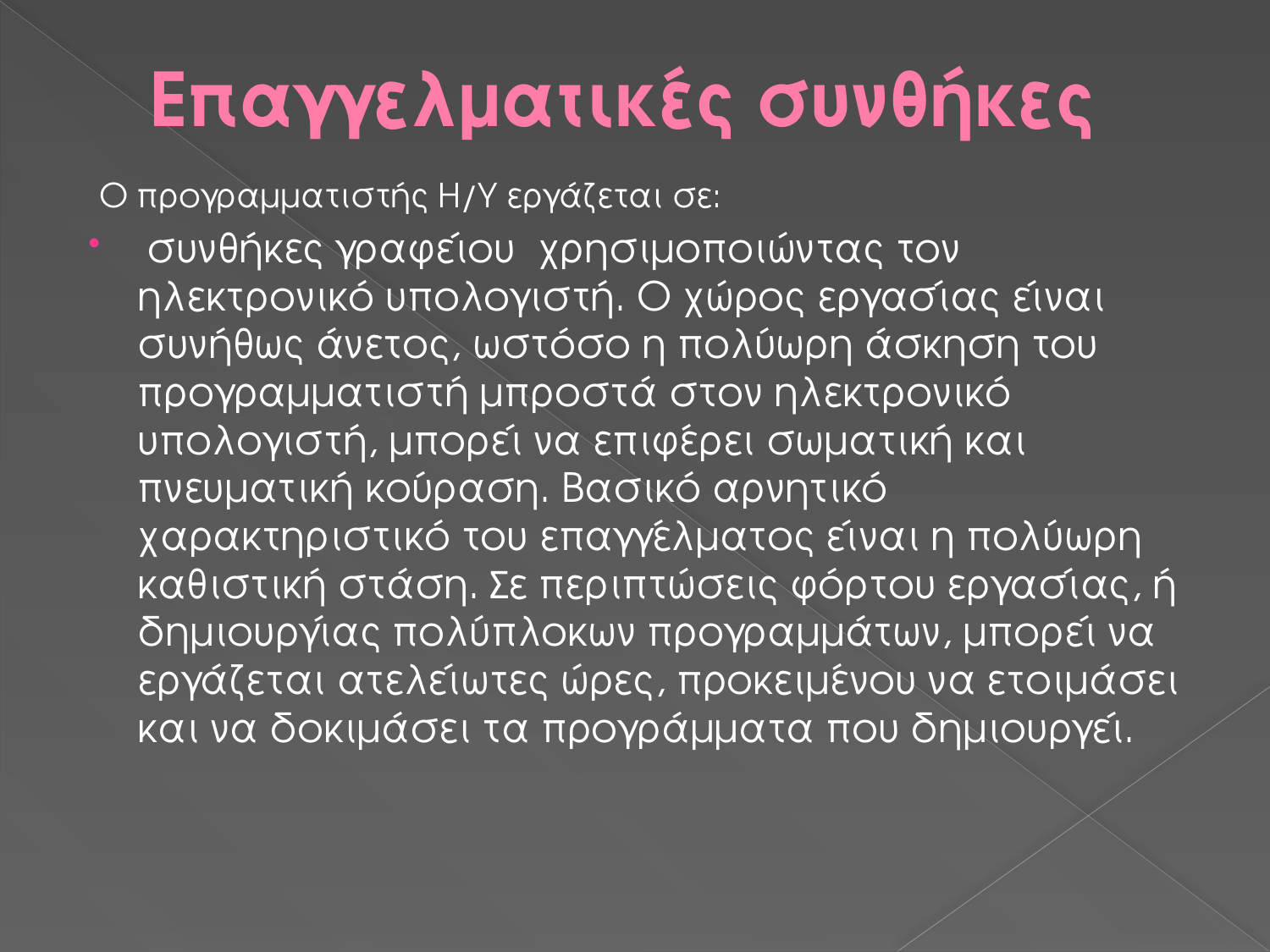

# Επαγγελματικές συνθήκες
 Ο προγραμματιστής Η/Υ εργάζεται σε:
 συνθήκες γραφείου  χρησιμοποιώντας τον ηλεκτρονικό υπολογιστή. Ο χώρος εργασίας είναι συνήθως άνετος, ωστόσο η πολύωρη άσκηση του προγραμματιστή μπροστά στον ηλεκτρονικό υπολογιστή, μπορεί να επιφέρει σωματική και πνευματική κούραση. Βασικό αρνητικό χαρακτηριστικό του επαγγέλματος είναι η πολύωρη καθιστική στάση. Σε περιπτώσεις φόρτου εργασίας, ή δημιουργίας πολύπλοκων προγραμμάτων, μπορεί να εργάζεται ατελείωτες ώρες, προκειμένου να ετοιμάσει και να δοκιμάσει τα προγράμματα που δημιουργεί.